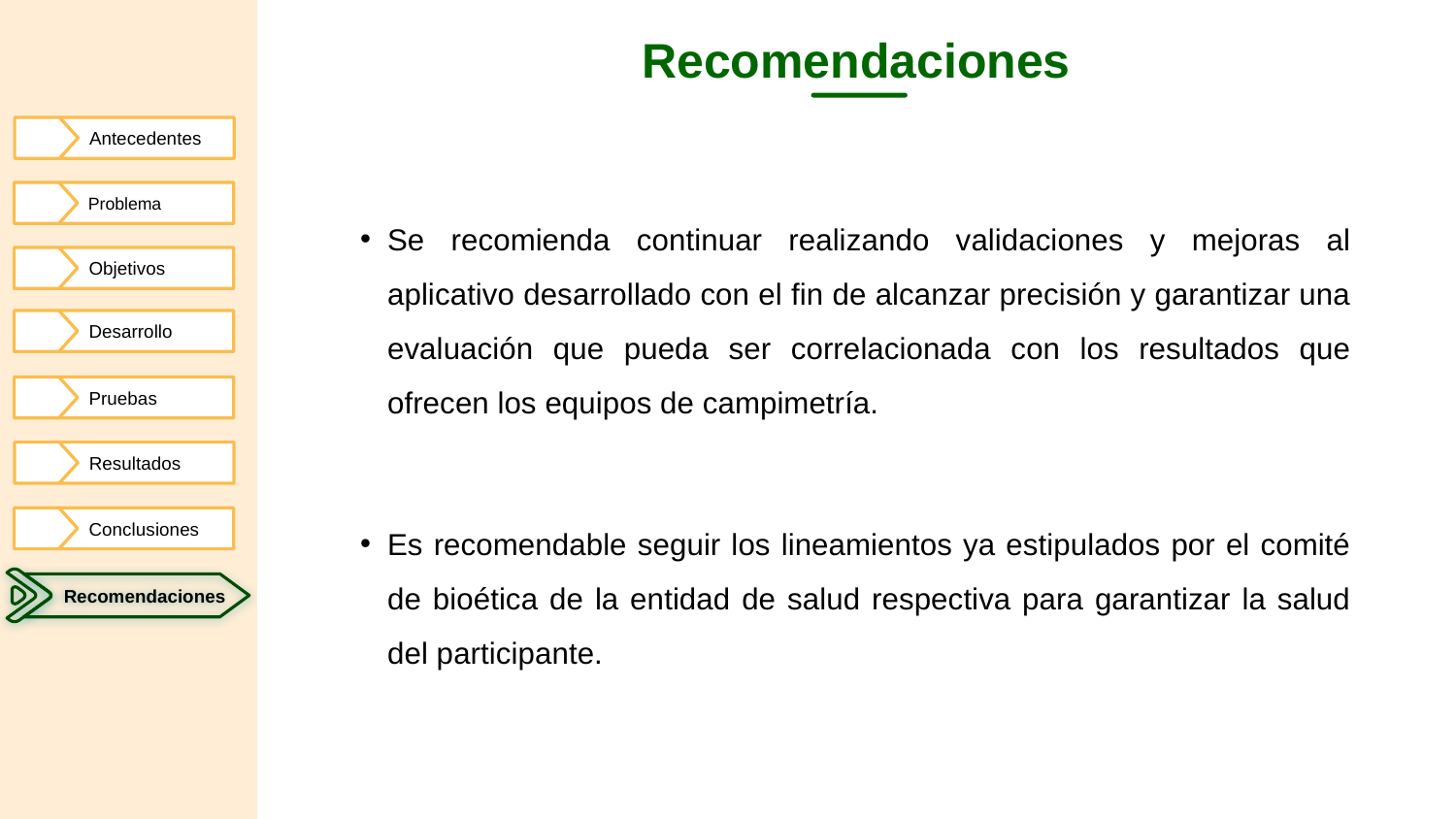

# Recomendaciones

   Antecedentes

   Problema
Se recomienda continuar realizando validaciones y mejoras al aplicativo desarrollado con el fin de alcanzar precisión y garantizar una evaluación que pueda ser correlacionada con los resultados que ofrecen los equipos de campimetría.

Es recomendable seguir los lineamientos ya estipulados por el comité de bioética de la entidad de salud respectiva para garantizar la salud del participante.

   Objetivos

   Desarrollo

   Pruebas

   Resultados

   Conclusiones

     Recomendaciones